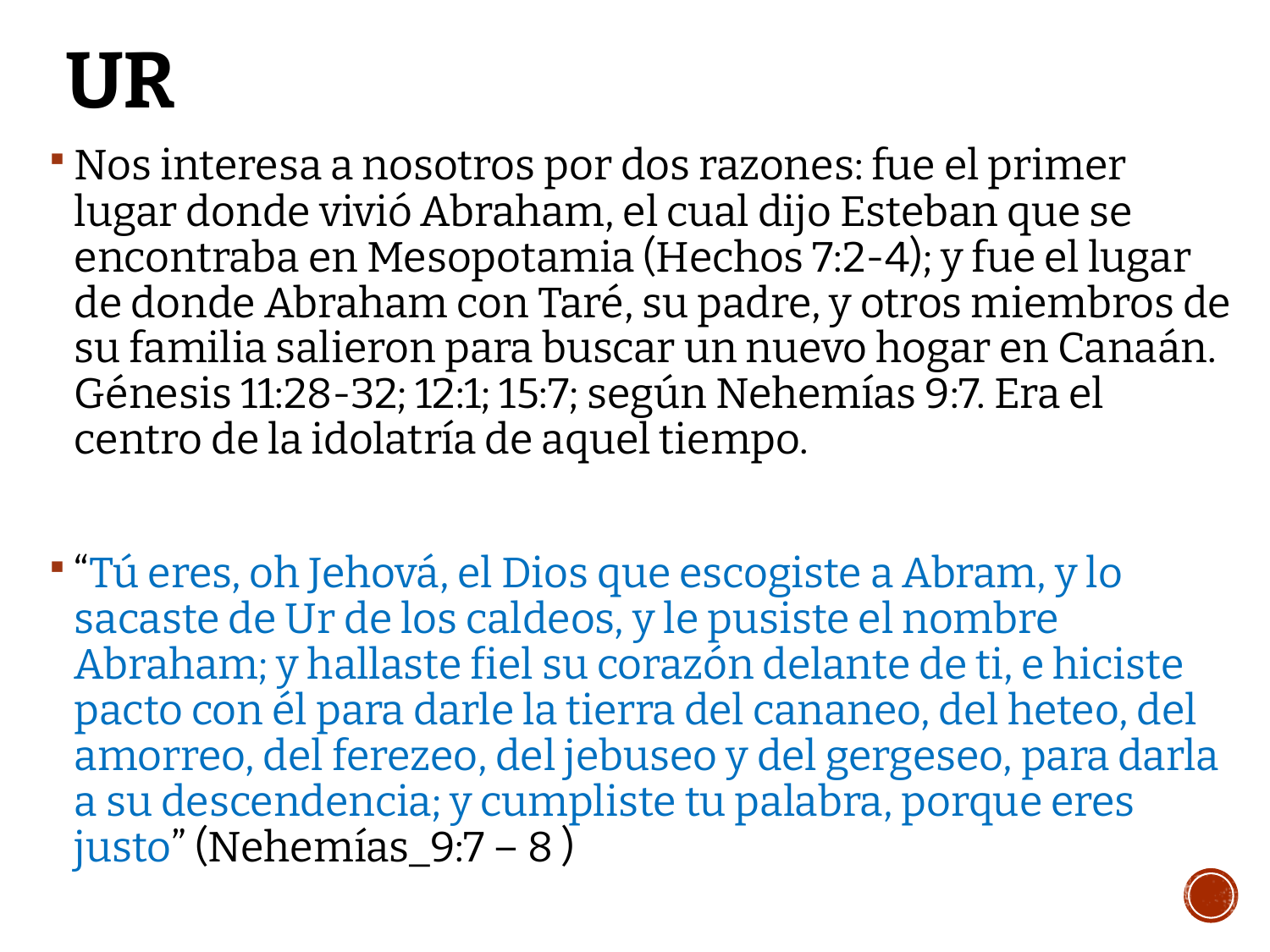

# Ur
Nos interesa a nosotros por dos razones: fue el primer lugar donde vivió Abraham, el cual dijo Esteban que se encontraba en Mesopotamia (Hechos 7:2-4); y fue el lugar de donde Abraham con Taré, su padre, y otros miembros de su familia salieron para buscar un nuevo hogar en Canaán. Génesis 11:28-32; 12:1; 15:7; según Nehemías 9:7. Era el centro de la idolatría de aquel tiempo.

“Tú eres, oh Jehová, el Dios que escogiste a Abram, y lo sacaste de Ur de los caldeos, y le pusiste el nombre Abraham; y hallaste fiel su corazón delante de ti, e hiciste pacto con él para darle la tierra del cananeo, del heteo, del amorreo, del ferezeo, del jebuseo y del gergeseo, para darla a su descendencia; y cumpliste tu palabra, porque eres justo” (Nehemías_9:7 – 8 )